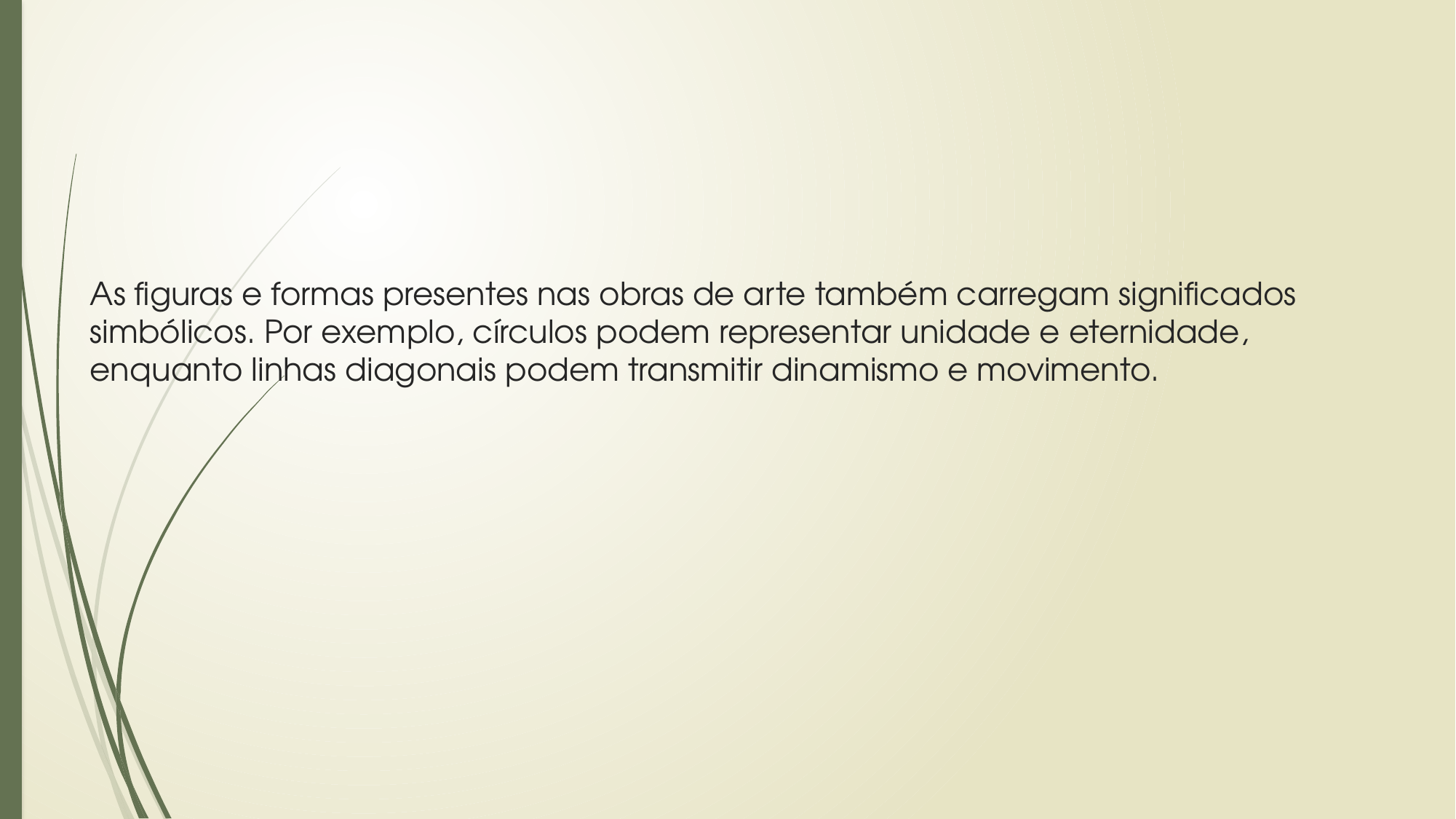

# As figuras e formas presentes nas obras de arte também carregam significados simbólicos. Por exemplo, círculos podem representar unidade e eternidade, enquanto linhas diagonais podem transmitir dinamismo e movimento.